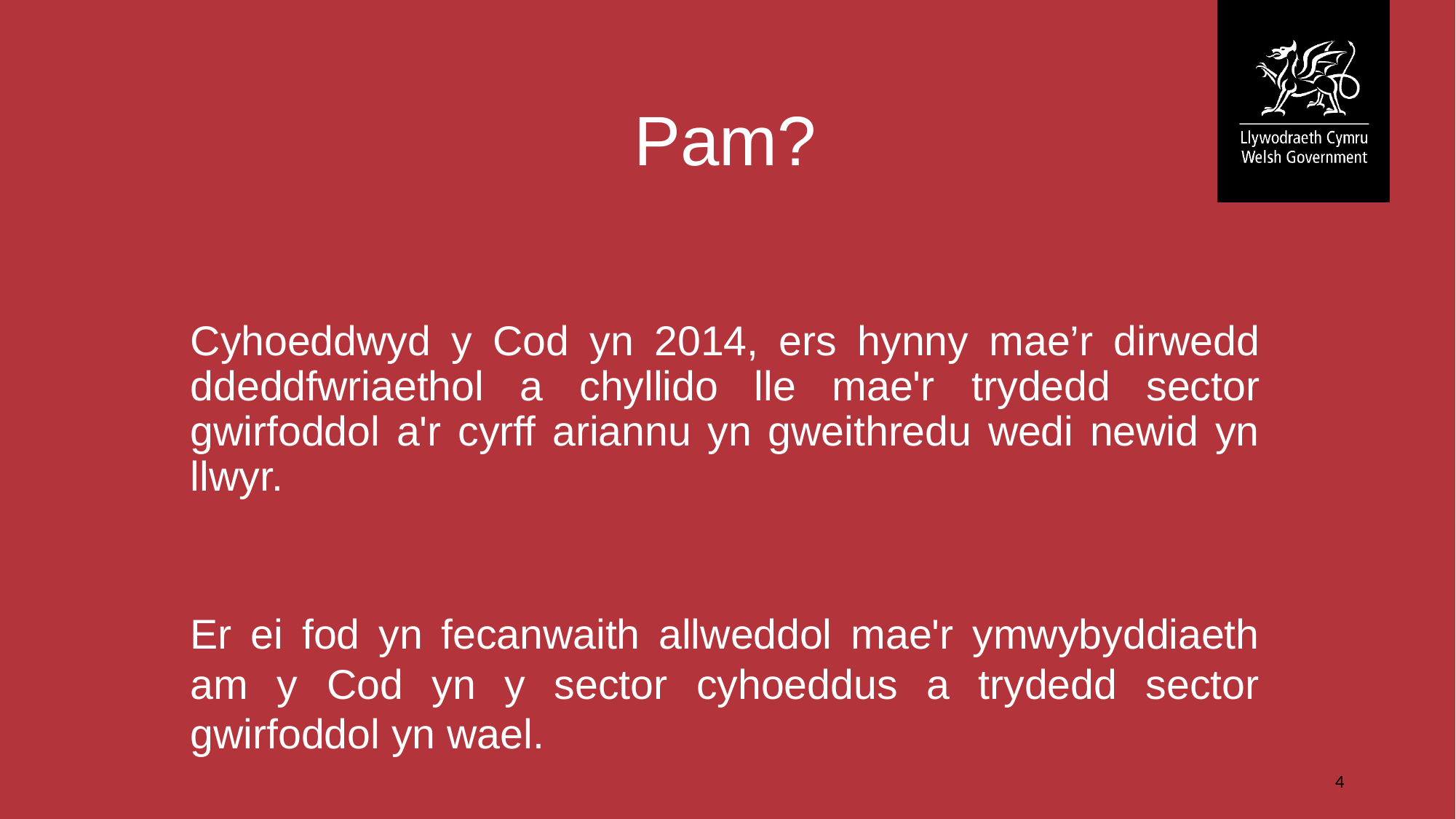

Pam?

Cyhoeddwyd y Cod yn 2014, ers hynny mae’r dirwedd ddeddfwriaethol a chyllido lle mae'r trydedd sector gwirfoddol a'r cyrff ariannu yn gweithredu wedi newid yn llwyr.

Er ei fod yn fecanwaith allweddol mae'r ymwybyddiaeth am y Cod yn y sector cyhoeddus a trydedd sector gwirfoddol yn wael.

4